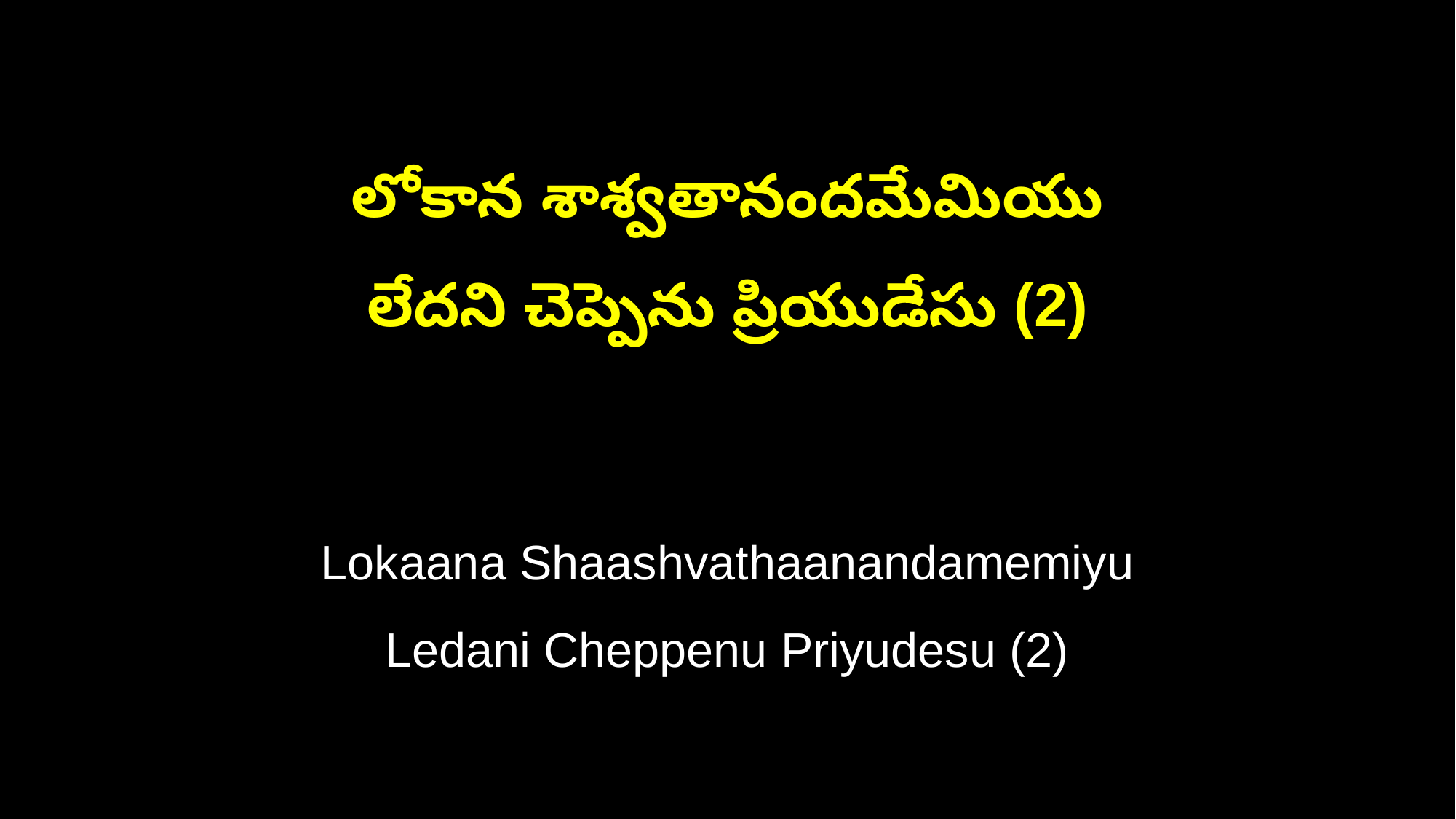

లోకాన శాశ్వతానందమేమియు
లేదని చెప్పెను ప్రియుడేసు (2)
Lokaana Shaashvathaanandamemiyu
Ledani Cheppenu Priyudesu (2)